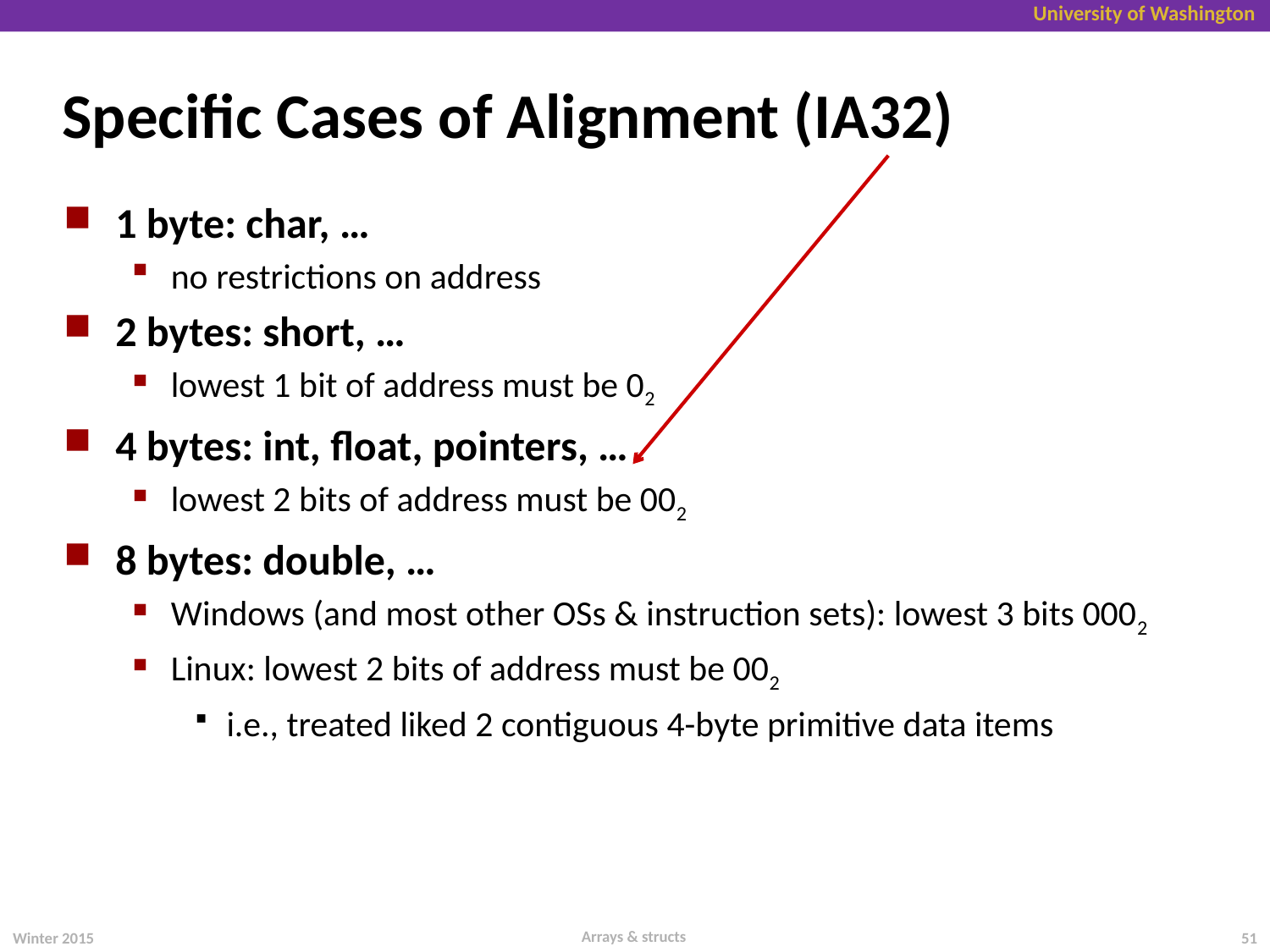

# Specific Cases of Alignment (IA32)
1 byte: char, …
no restrictions on address
2 bytes: short, …
lowest 1 bit of address must be 02
4 bytes: int, float, pointers, …
lowest 2 bits of address must be 002
8 bytes: double, …
Windows (and most other OSs & instruction sets): lowest 3 bits 0002
Linux: lowest 2 bits of address must be 002
i.e., treated liked 2 contiguous 4-byte primitive data items

Arrays & structs
Winter 2015
51